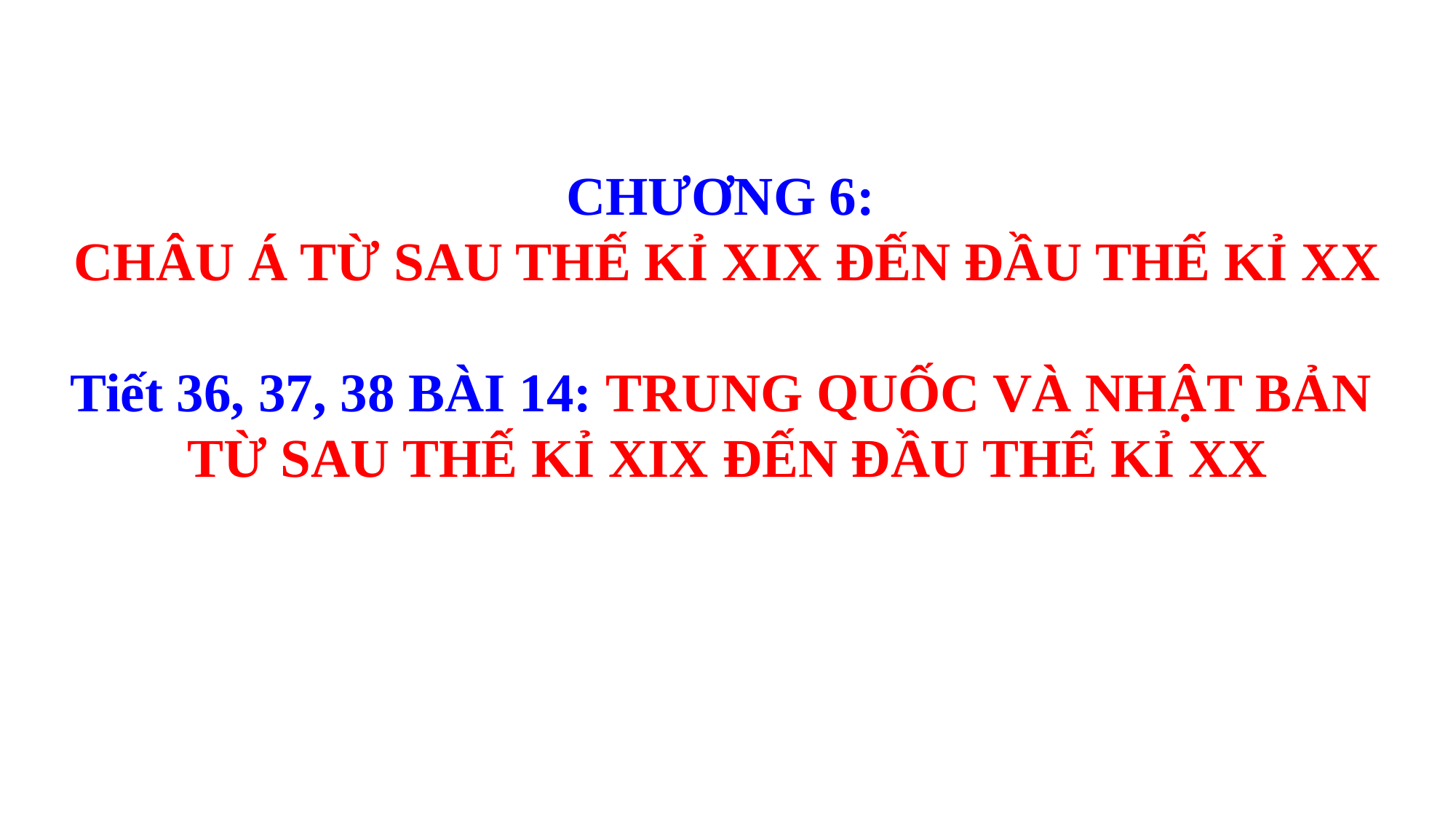

CHƯƠNG 6:
CHÂU Á TỪ SAU THẾ KỈ XIX ĐẾN ĐẦU THẾ KỈ XX

Tiết 36, 37, 38 BÀI 14: TRUNG QUỐC VÀ NHẬT BẢN
TỪ SAU THẾ KỈ XIX ĐẾN ĐẦU THẾ KỈ XX